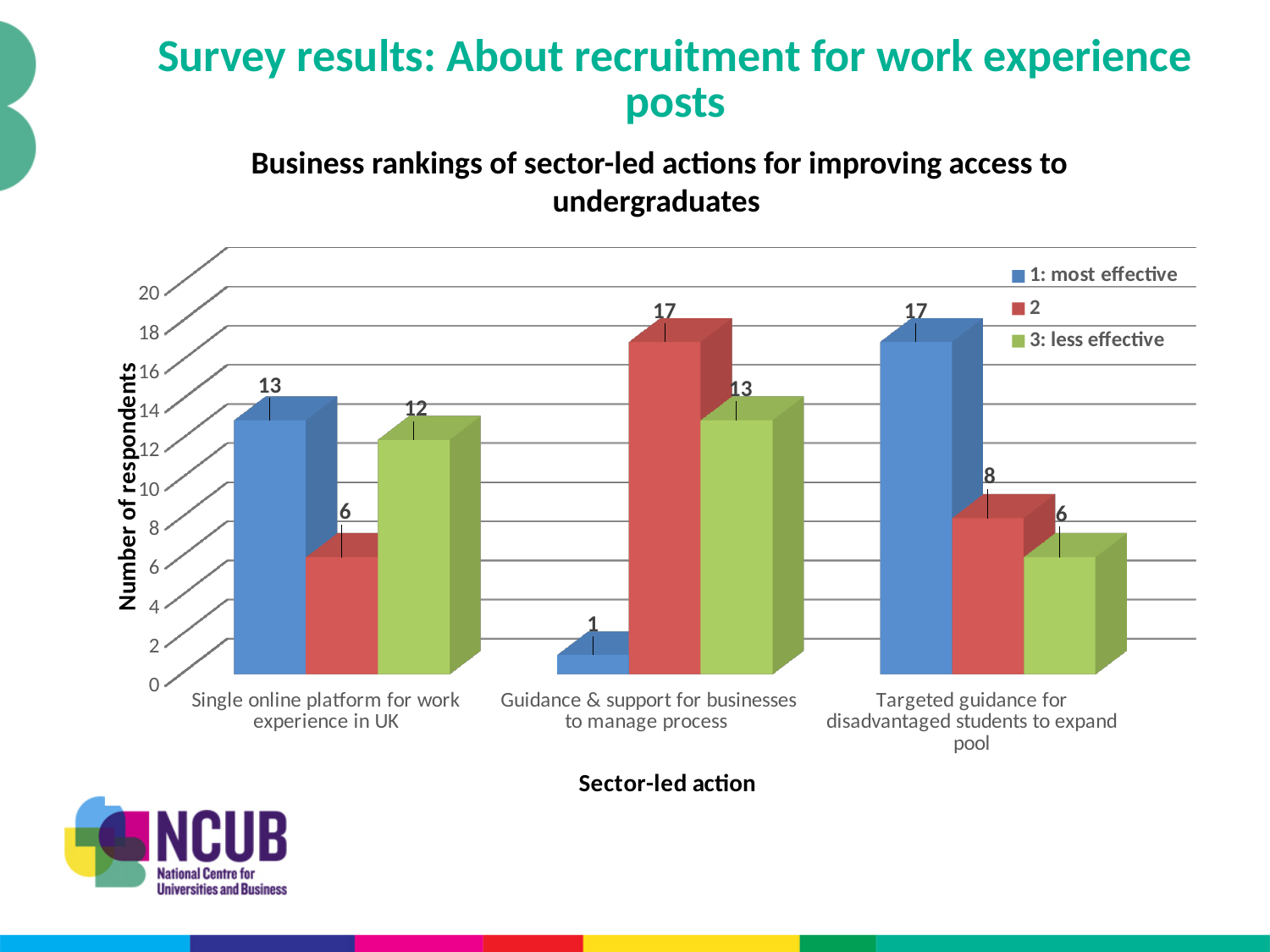

# Survey results: About recruitment for work experience posts
Business rankings of sector-led actions for improving access to undergraduates
for work experience

[unsupported chart]